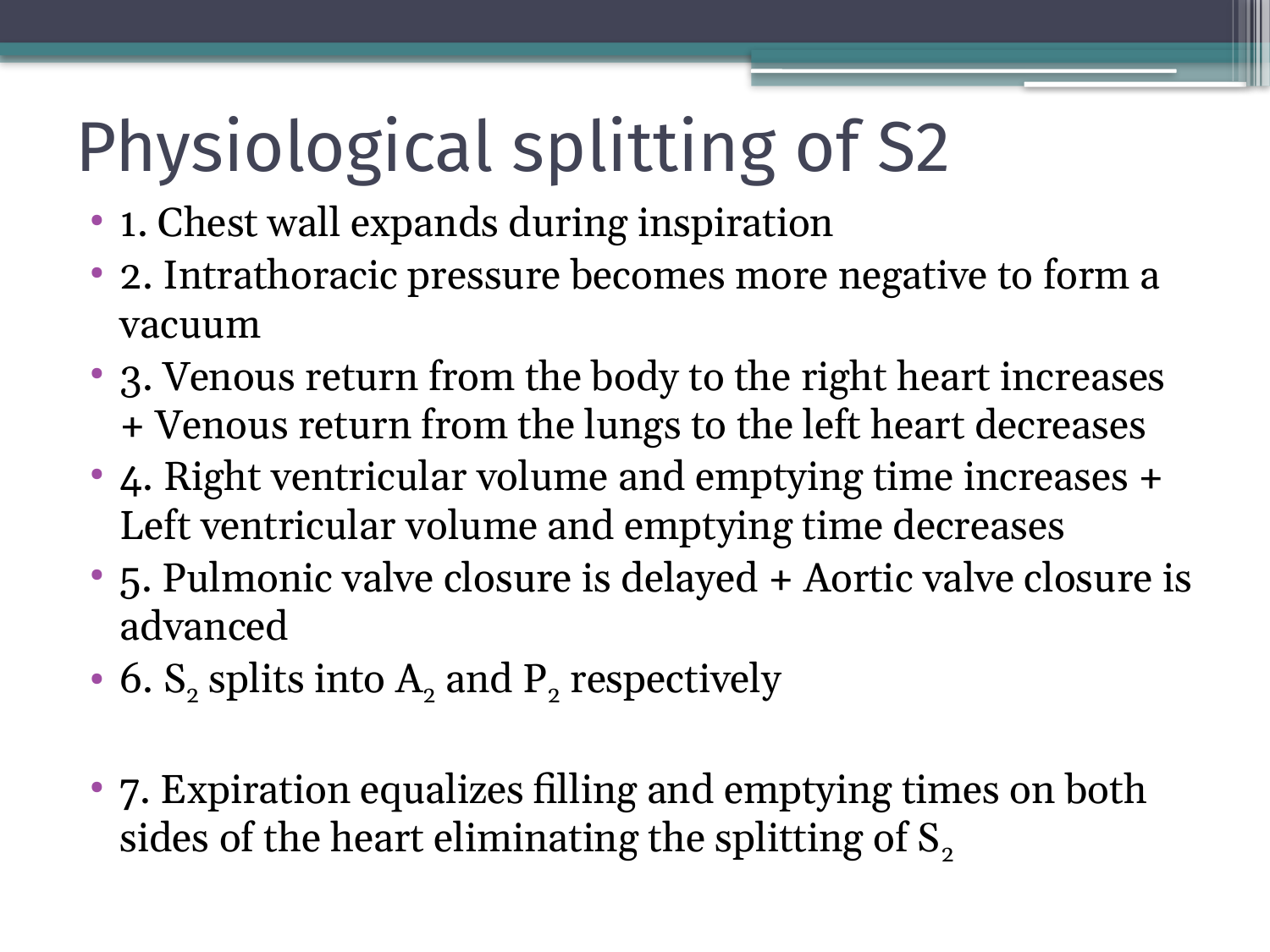

# Physiological splitting of S2
1. Chest wall expands during inspiration
2. Intrathoracic pressure becomes more negative to form a vacuum
3. Venous return from the body to the right heart increases + Venous return from the lungs to the left heart decreases
4. Right ventricular volume and emptying time increases + Left ventricular volume and emptying time decreases
5. Pulmonic valve closure is delayed + Aortic valve closure is advanced
6. S2 splits into A2 and P2 respectively

7. Expiration equalizes filling and emptying times on both sides of the heart eliminating the splitting of S2